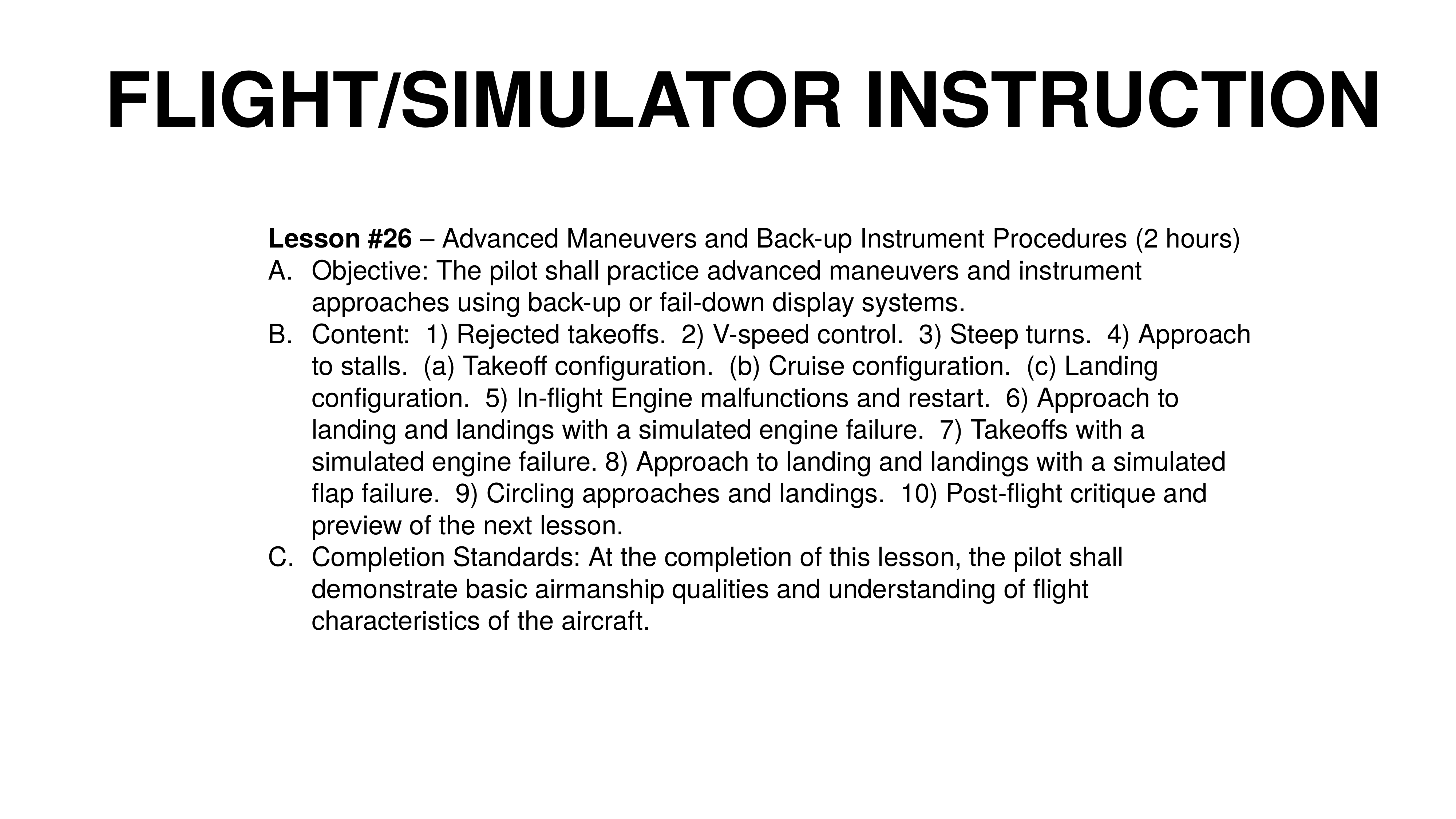

FLIGHT/SIMULATOR INSTRUCTION
Lesson #26 – Advanced Maneuvers and Back-up Instrument Procedures (2 hours)
Objective: The pilot shall practice advanced maneuvers and instrument approaches using back-up or fail-down display systems.
Content:  1) Rejected takeoffs.  2) V-speed control.  3) Steep turns.  4) Approach to stalls.  (a) Takeoff configuration.  (b) Cruise configuration.  (c) Landing configuration.  5) In-flight Engine malfunctions and restart.  6) Approach to landing and landings with a simulated engine failure.  7) Takeoffs with a simulated engine failure. 8) Approach to landing and landings with a simulated flap failure.  9) Circling approaches and landings.  10) Post-flight critique and preview of the next lesson.
Completion Standards: At the completion of this lesson, the pilot shall demonstrate basic airmanship qualities and understanding of flight characteristics of the aircraft.